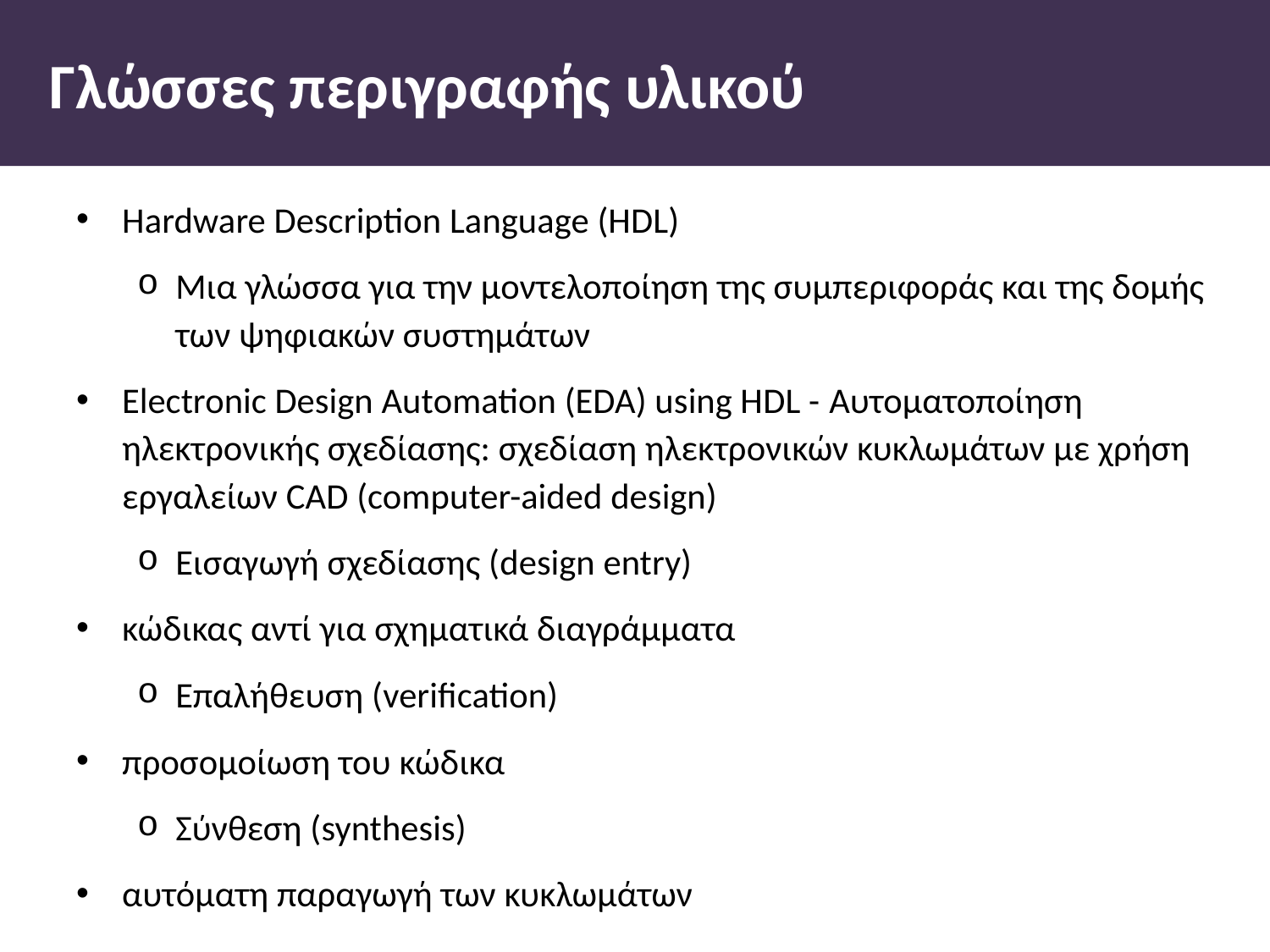

# Γλώσσες περιγραφής υλικού
Hardware Description Language (HDL)
Μια γλώσσα για την µοντελοποίηση της συµπεριφοράς και της δοµής των ψηφιακών συστηµάτων
Electronic Design Automation (EDA) using HDL - Αυτοµατοποίηση ηλεκτρονικής σχεδίασης: σχεδίαση ηλεκτρονικών κυκλωµάτων µε χρήση εργαλείων CAD (computer-aided design)
Εισαγωγή σχεδίασης (design entry)
κώδικας αντί για σχηµατικά διαγράµµατα
Επαλήθευση (verification)
προσοµοίωση του κώδικα
Σύνθεση (synthesis)
αυτόµατη παραγωγή των κυκλωµάτων